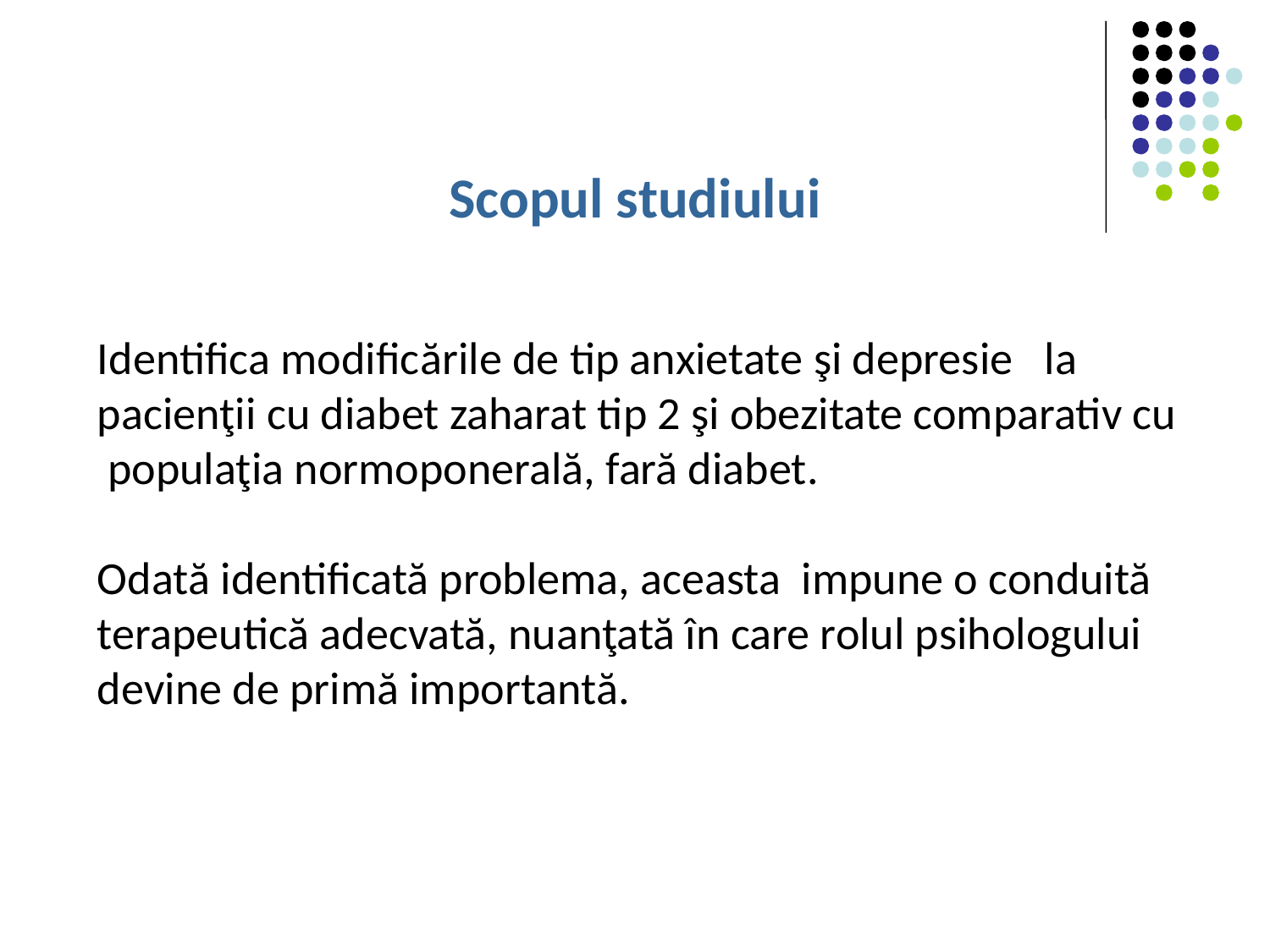

Scopul studiului
Identifica modificările de tip anxietate şi depresie   la pacienţii cu diabet zaharat tip 2 şi obezitate comparativ cu  populaţia normoponerală, fară diabet.

Odată identificată problema, aceasta  impune o conduită terapeutică adecvată, nuanţată în care rolul psihologului devine de primă importantă.